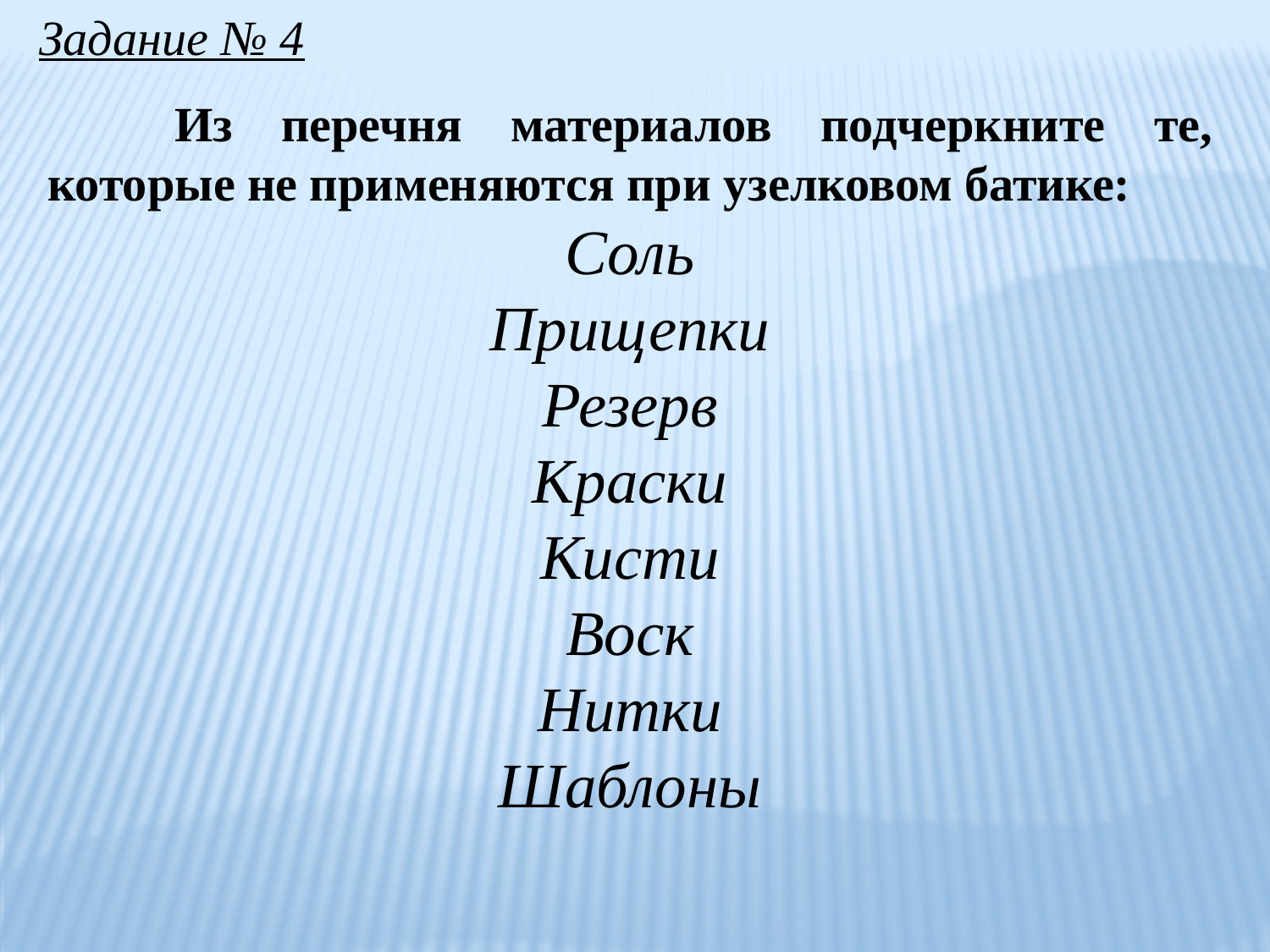

Задание № 4
	Из перечня материалов подчеркните те, которые не применяются при узелковом батике:
Соль
Прищепки
Резерв
Краски
Кисти
Воск
Нитки
Шаблоны